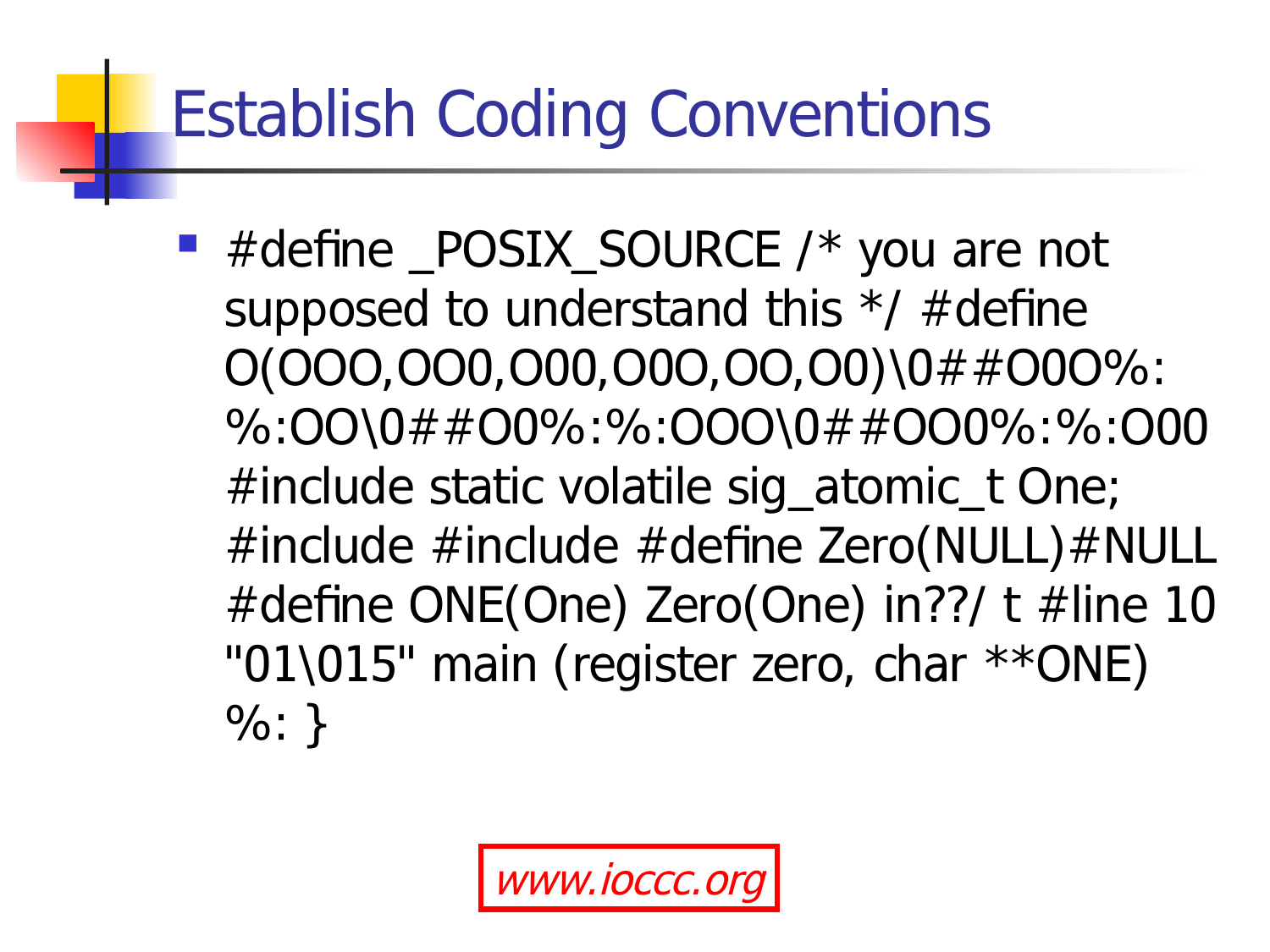

# Establish Coding Conventions
#define _POSIX_SOURCE /* you are not supposed to understand this */ #define O(OOO,OO0,O00,O0O,OO,O0)\0##O0O%:%:OO\0##O0%:%:OOO\0##OO0%:%:O00 #include static volatile sig_atomic_t One; #include #include #define Zero(NULL)#NULL #define ONE(One) Zero(One) in??/ t #line 10 "01\015" main (register zero, char **ONE) %: }
www.ioccc.org